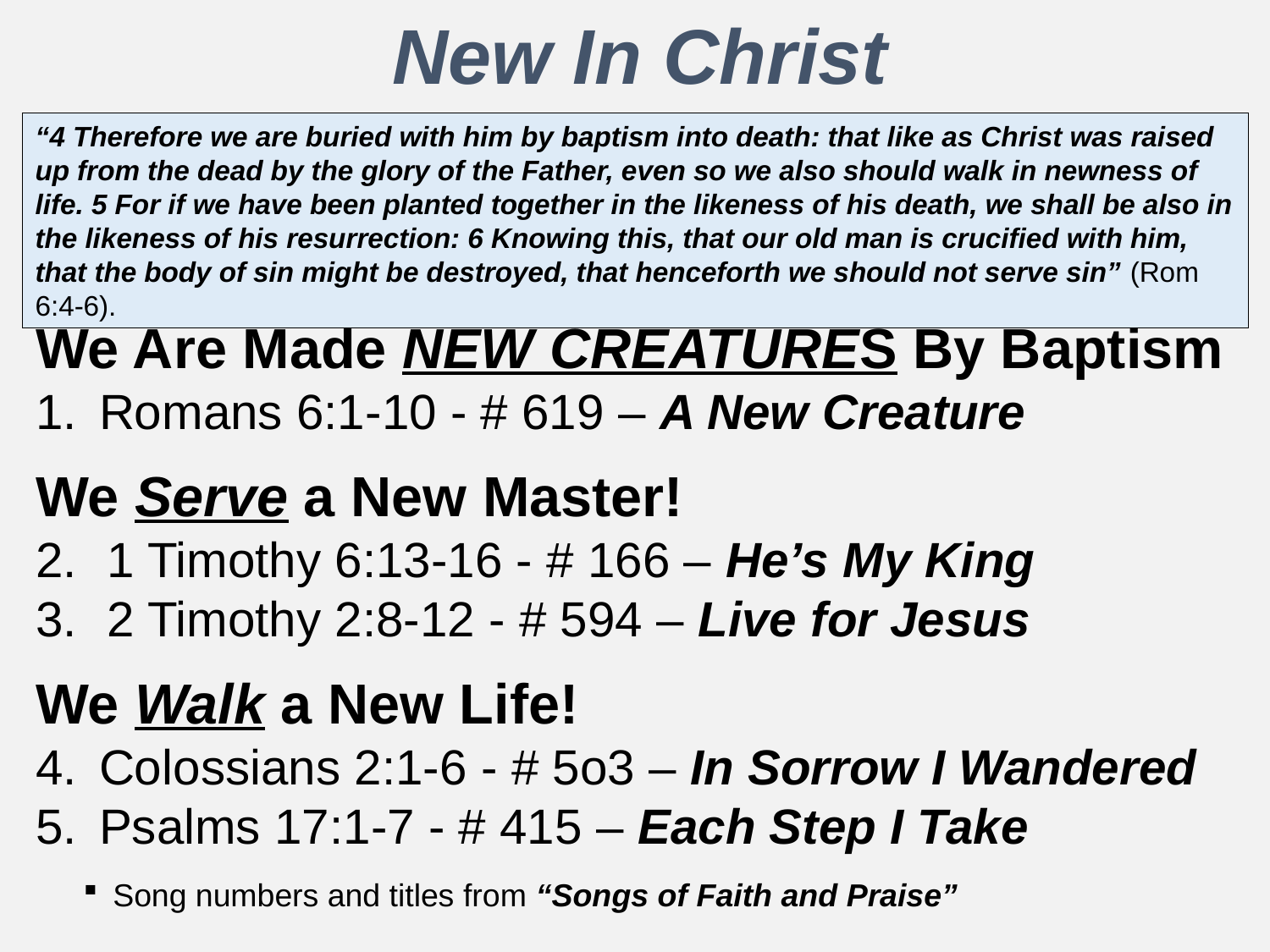

# New In Christ
“4 Therefore we are buried with him by baptism into death: that like as Christ was raised up from the dead by the glory of the Father, even so we also should walk in newness of life. 5 For if we have been planted together in the likeness of his death, we shall be also in the likeness of his resurrection: 6 Knowing this, that our old man is crucified with him, that the body of sin might be destroyed, that henceforth we should not serve sin” (Rom 6:4-6).
We Are Made NEW CREATURES By Baptism
Romans 6:1-10 - # 619 – A New Creature
We Serve a New Master!
1 Timothy 6:13-16 - # 166 – He’s My King
2 Timothy 2:8-12 - # 594 – Live for Jesus
We Walk a New Life!
Colossians 2:1-6 - # 5o3 – In Sorrow I Wandered
Psalms 17:1-7 - # 415 – Each Step I Take
Song numbers and titles from “Songs of Faith and Praise”